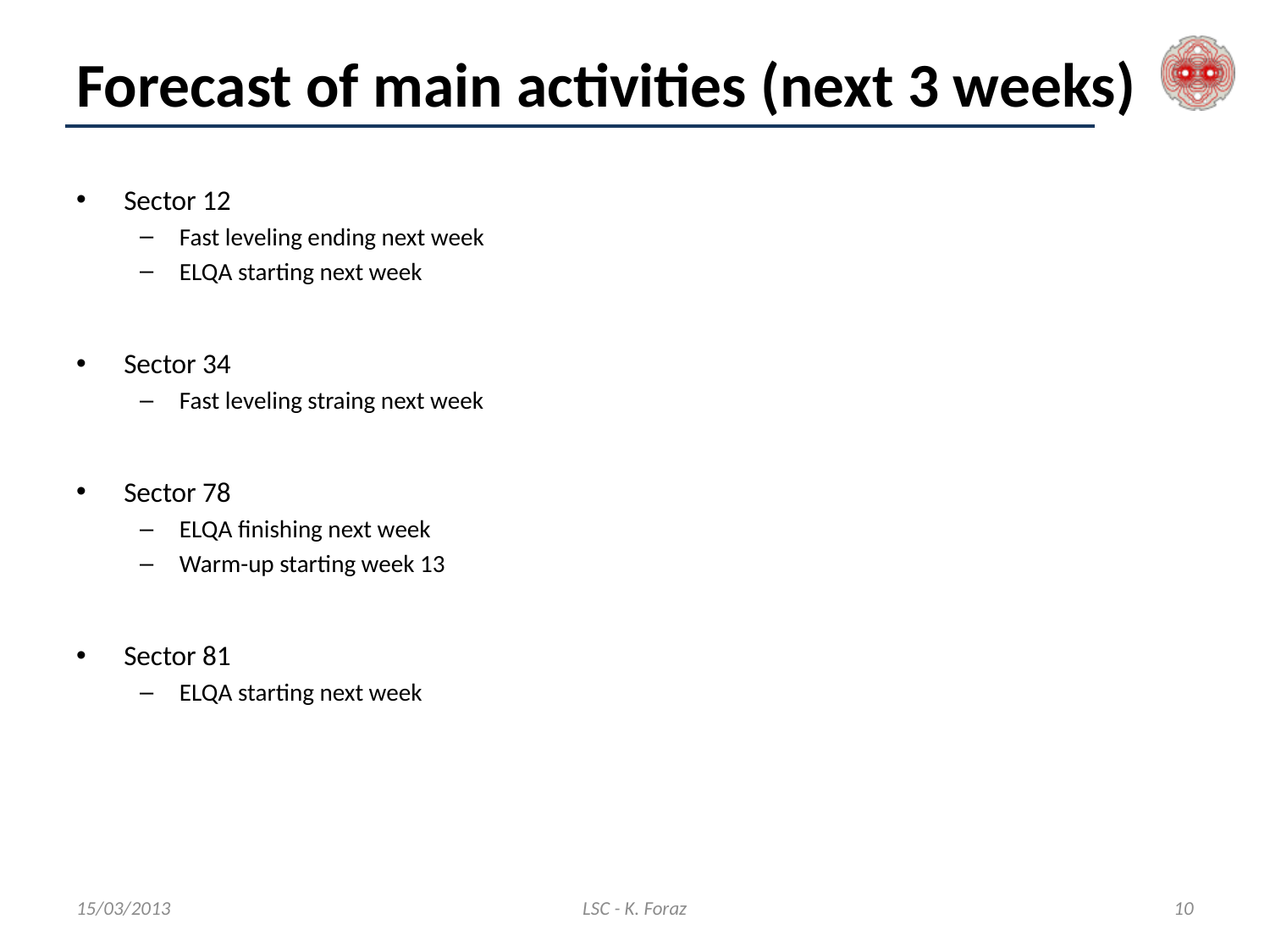

# Forecast of main activities (next 3 weeks)
Sector 12
Fast leveling ending next week
ELQA starting next week

Sector 34
Fast leveling straing next week

Sector 78
ELQA finishing next week
Warm-up starting week 13

Sector 81
ELQA starting next week

15/03/2013
LSC - K. Foraz
10